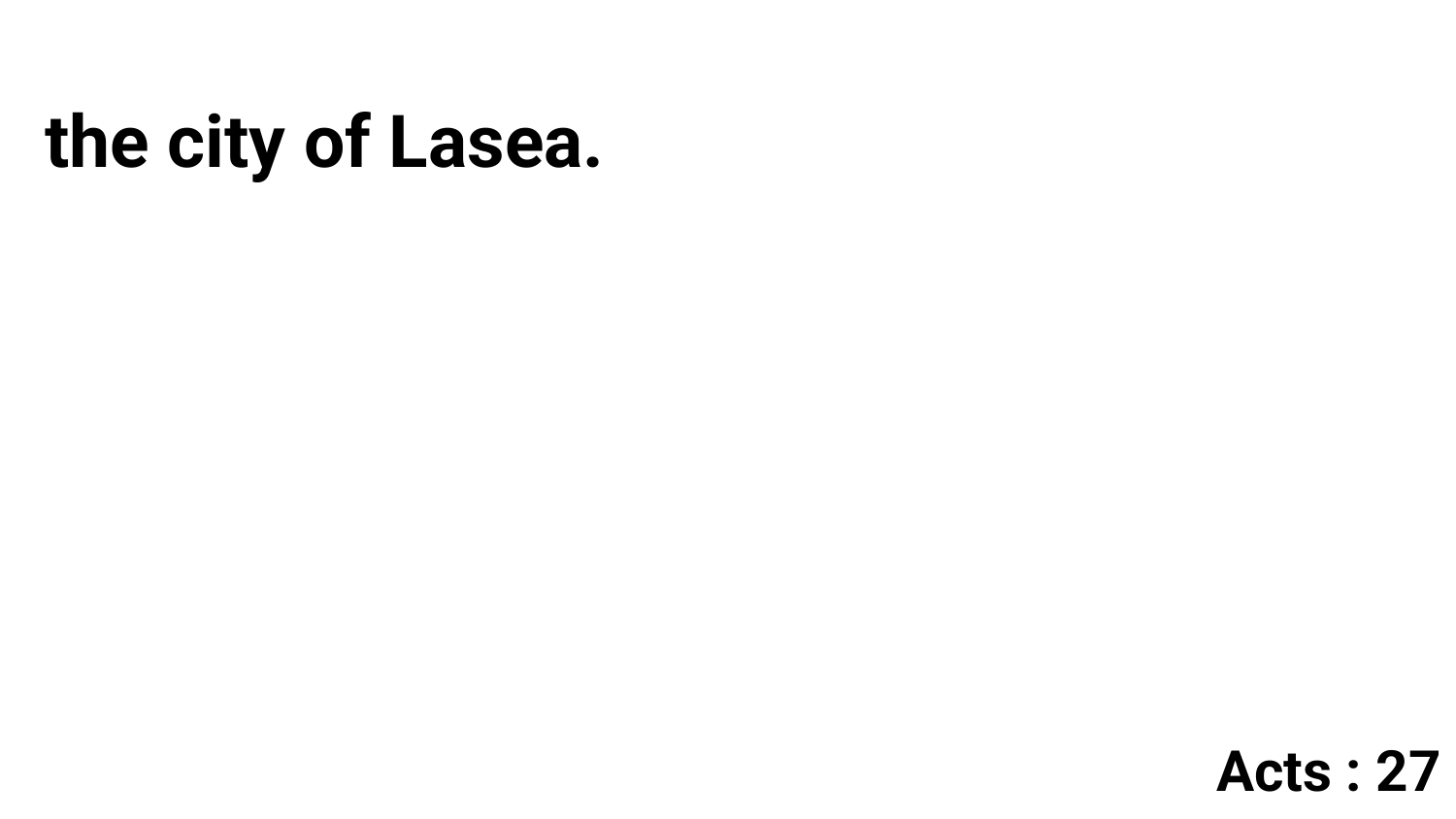

the city of Lasea.
Acts : 27